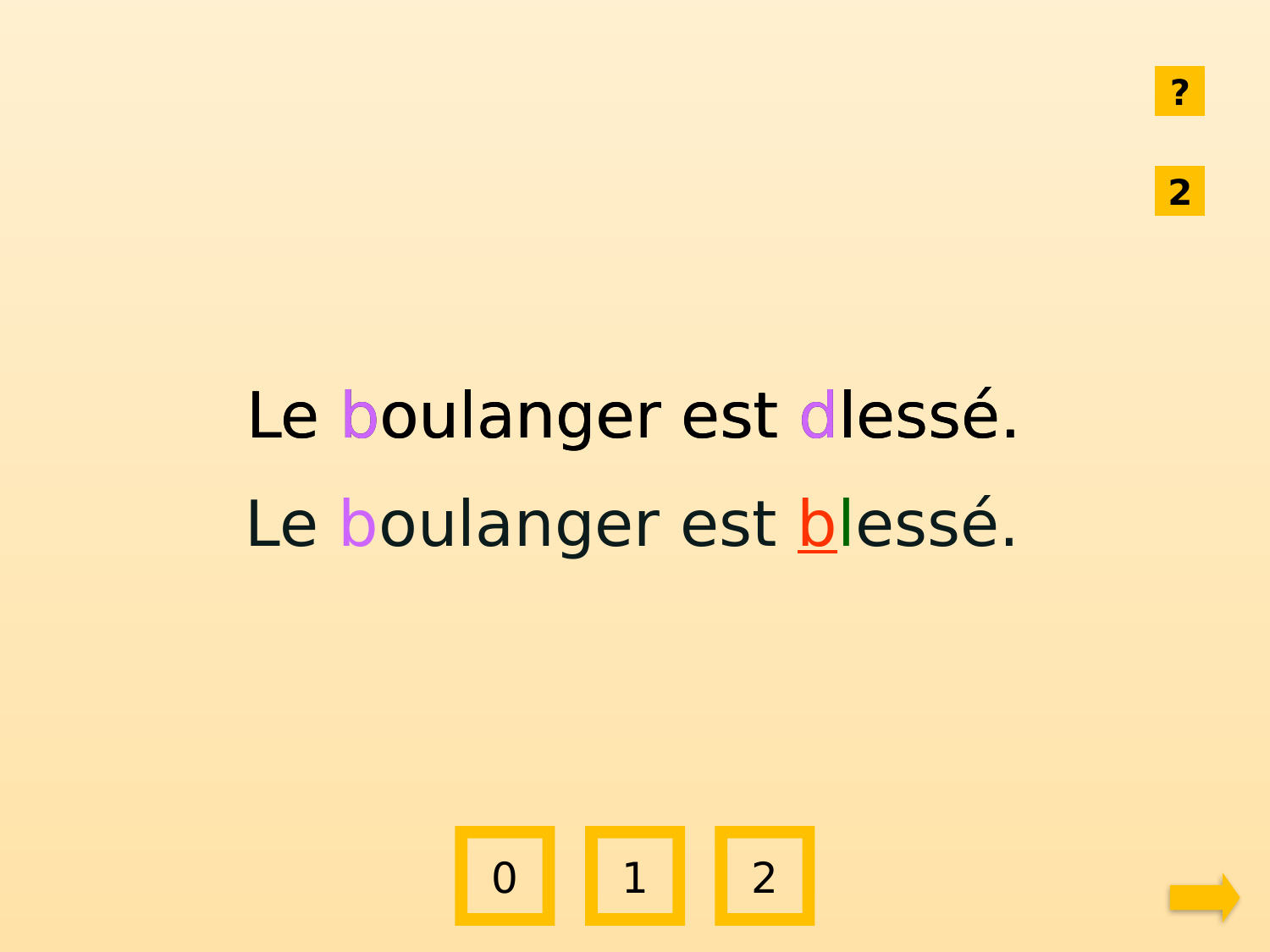

?
2
Le boulanger est dlessé.
Le boulanger est dlessé.
Le boulanger est blessé.
0
1
2